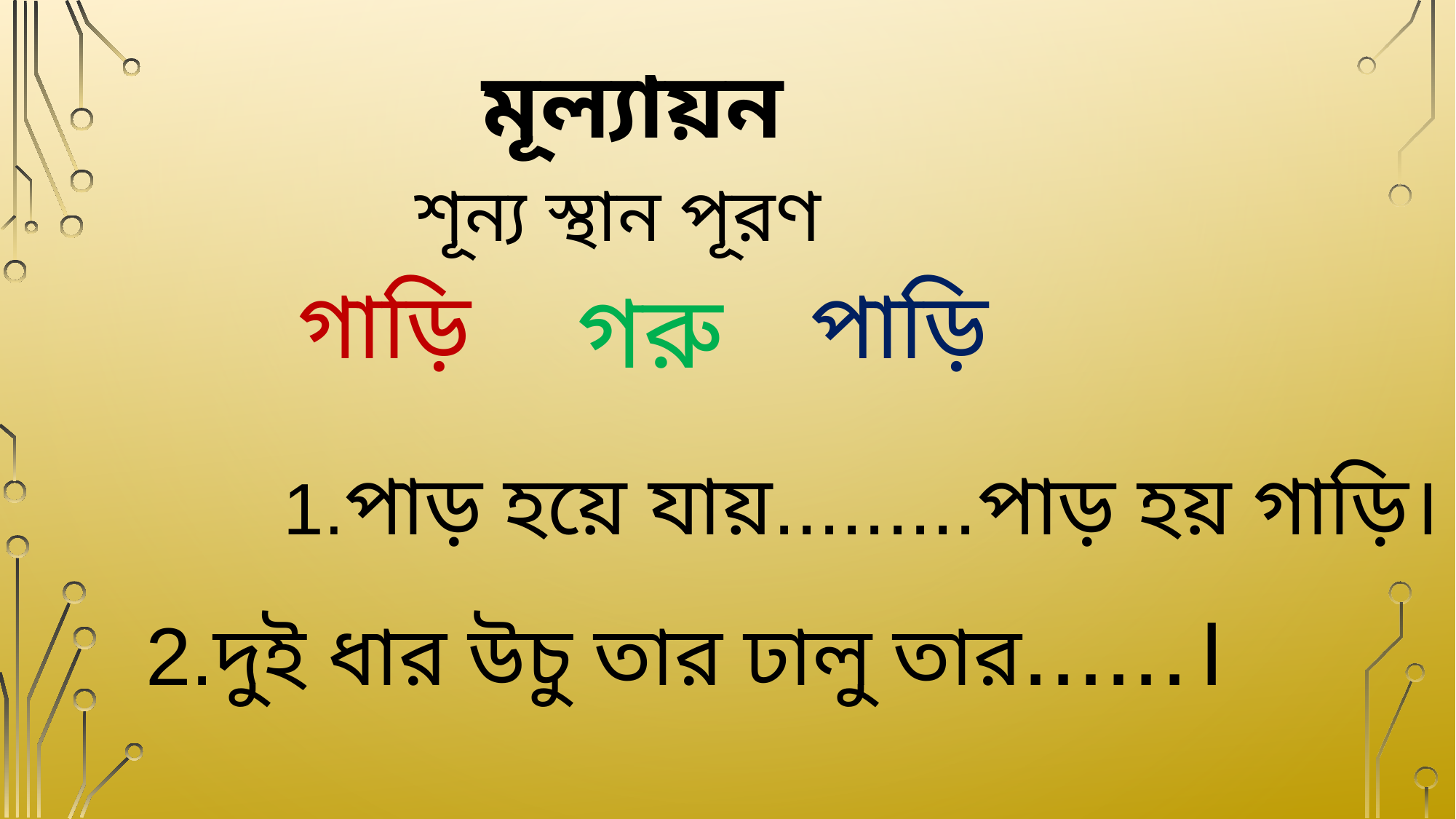

মূল্যায়ন
শূন্য স্থান পূরণ
গাড়ি
গরু
পাড়ি
            1.পাড় হয়ে যায়.........পাড় হয় গাড়ি।

2.দুই ধার উচু তার ঢালু তার......।